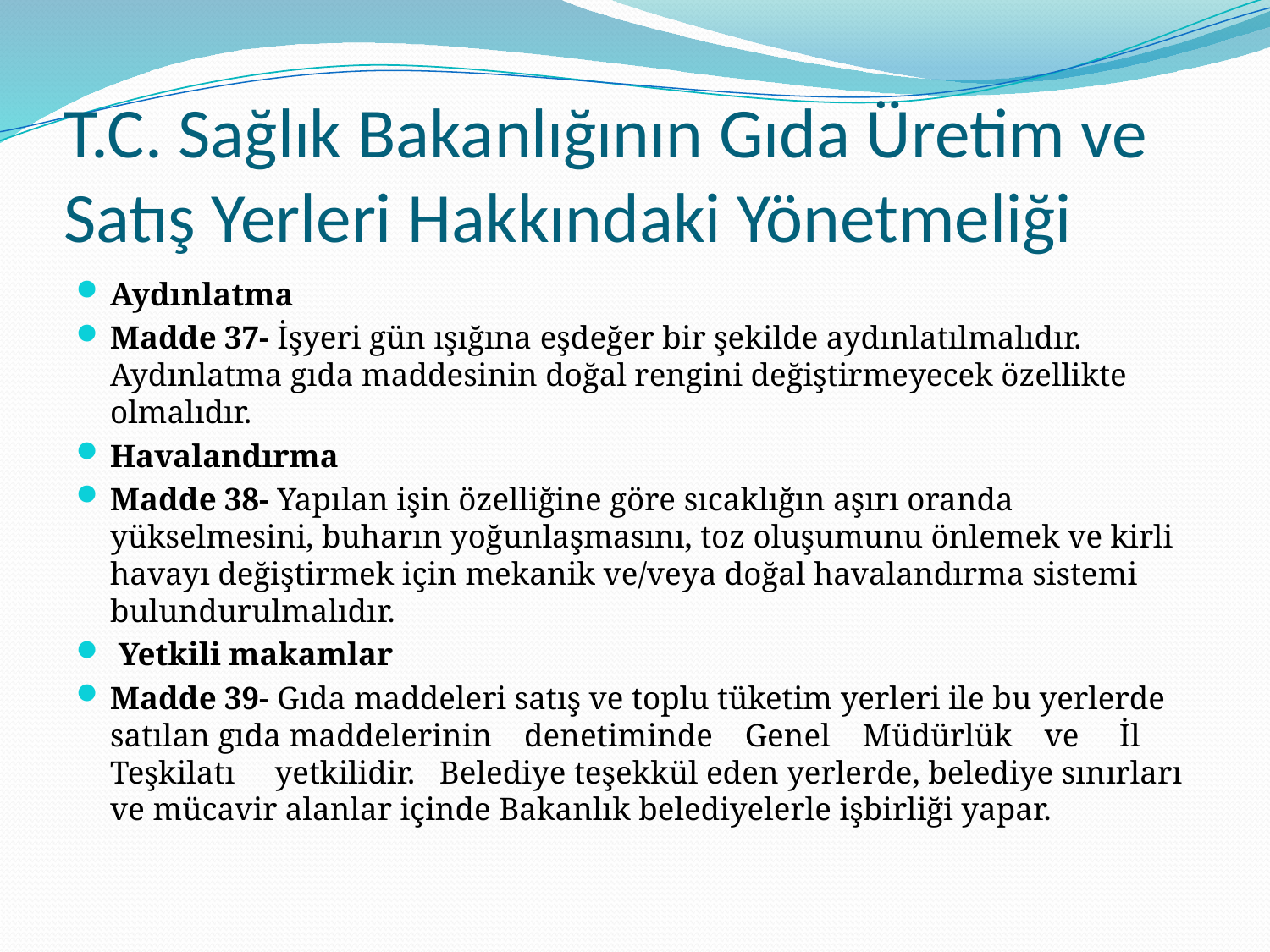

# T.C. Sağlık Bakanlığının Gıda Üretim ve Satış Yerleri Hakkındaki Yönetmeliği
Aydınlatma
Madde 37- İşyeri gün ışığına eşdeğer bir şekilde aydınlatılmalıdır. Aydınlatma gıda maddesinin doğal rengini değiştirmeyecek özellikte olmalıdır.
Havalandırma
Madde 38- Yapılan işin özelliğine göre sıcaklığın aşırı oranda yükselmesini, buharın yoğunlaşmasını, toz oluşumunu önlemek ve kirli havayı değiştirmek için mekanik ve/veya doğal havalandırma sistemi bulundurulmalıdır.
 Yetkili makamlar
Madde 39- Gıda maddeleri satış ve toplu tüketim yerleri ile bu yerlerde satılan gıda maddelerinin    denetiminde    Genel    Müdürlük    ve     İl     Teşkilatı     yetkilidir.   Belediye teşekkül eden yerlerde, belediye sınırları ve mücavir alanlar içinde Bakanlık belediyelerle işbirliği yapar.